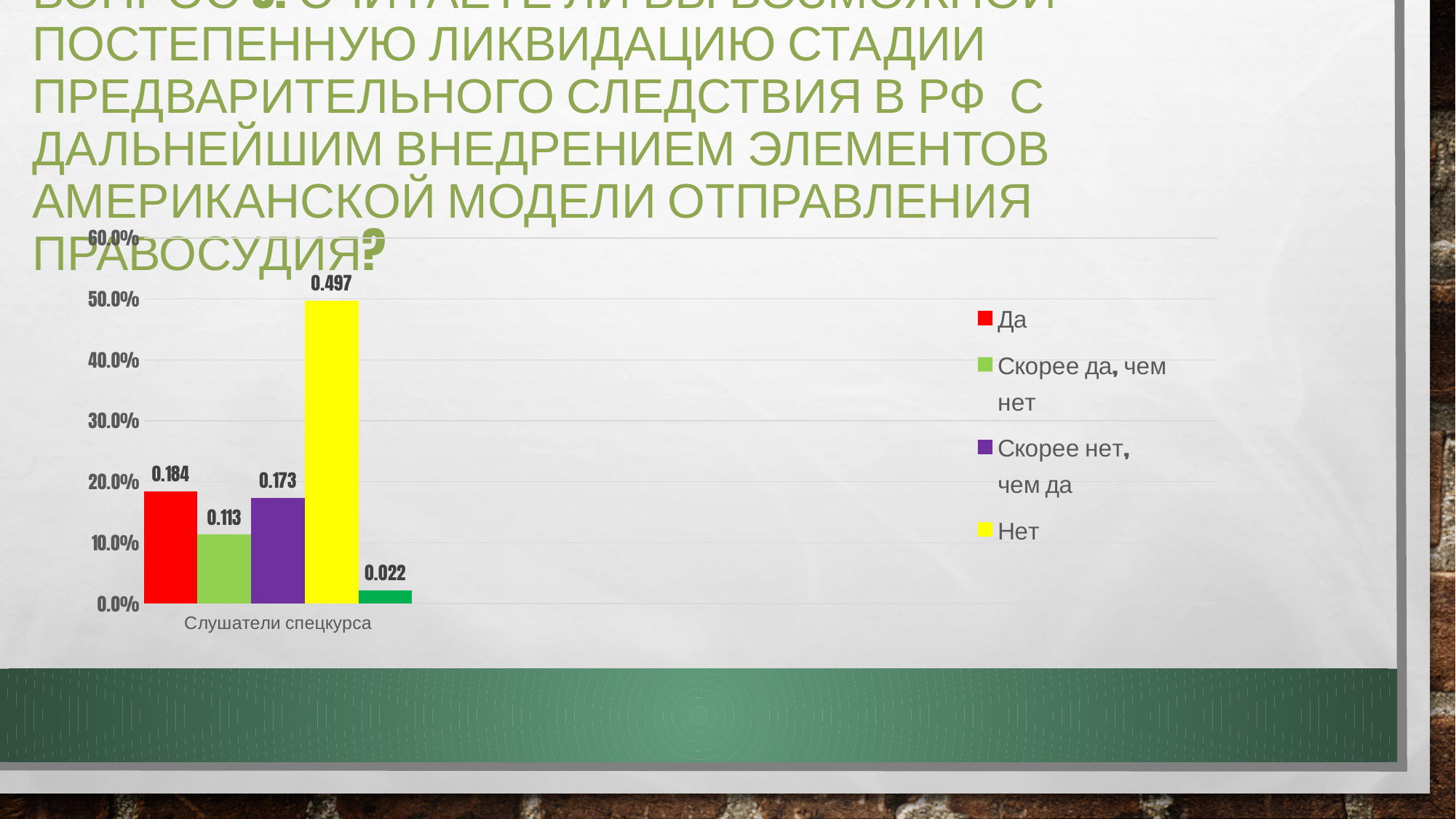

# Вопрос 9. Считаете ли Вы возможной постепенную ликвидацию стадии предварительного следствия в РФ  с дальнейшим внедрением элементов американской модели отправления правосудия?

### Chart

| Category | Да | Скорее да, чем нет | Скорее нет, чем да | Нет | Затрудняюсь ответить |
|---|---|---|---|---|---|
| Слушатели спецкурса | 0.184 | 0.113 | 0.173 | 0.497 | 0.022 |